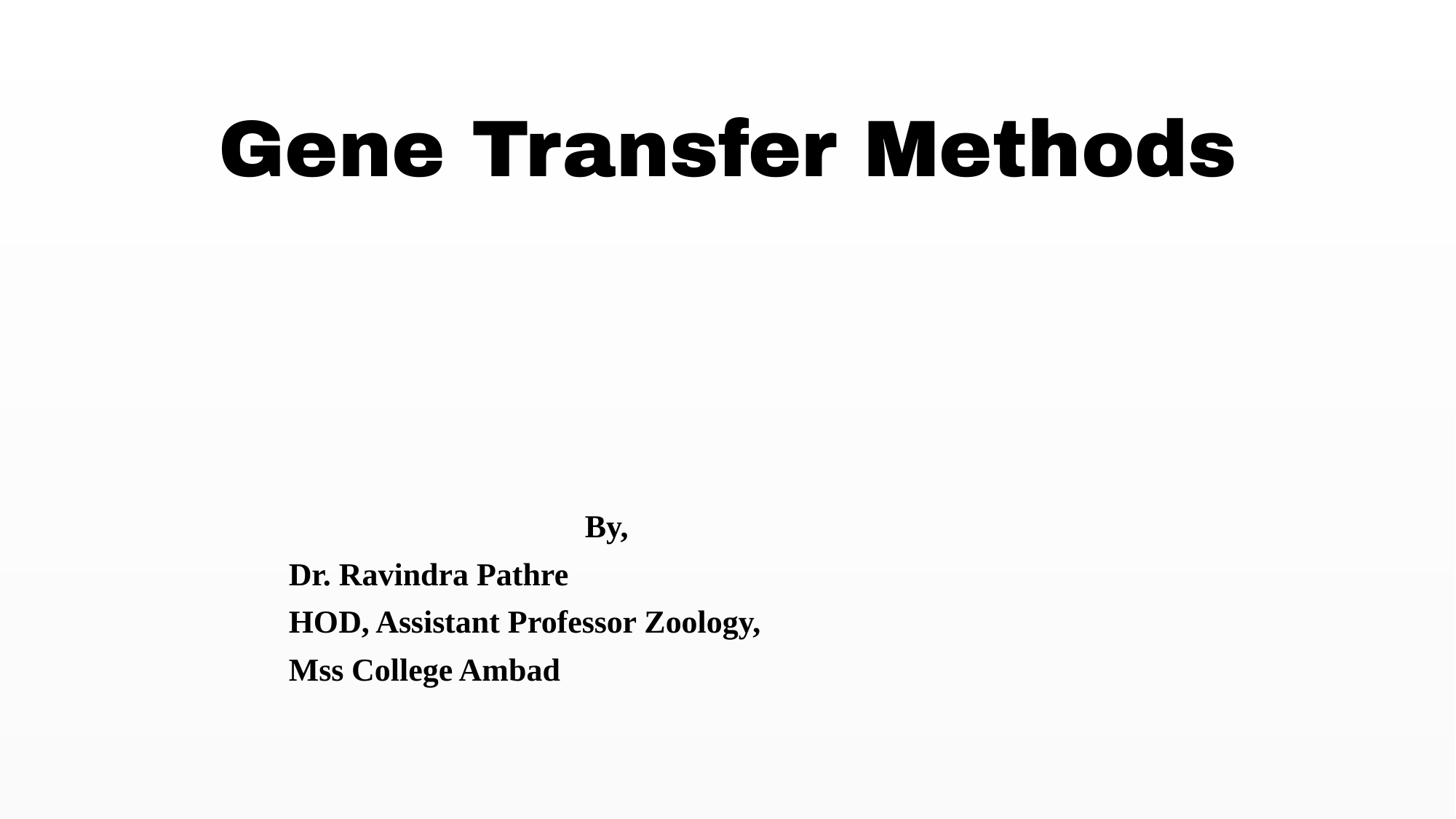

# Gene Transfer Methods

                                             		 By,
					Dr. Ravindra Pathre
					HOD, Assistant Professor Zoology,
					Mss College Ambad